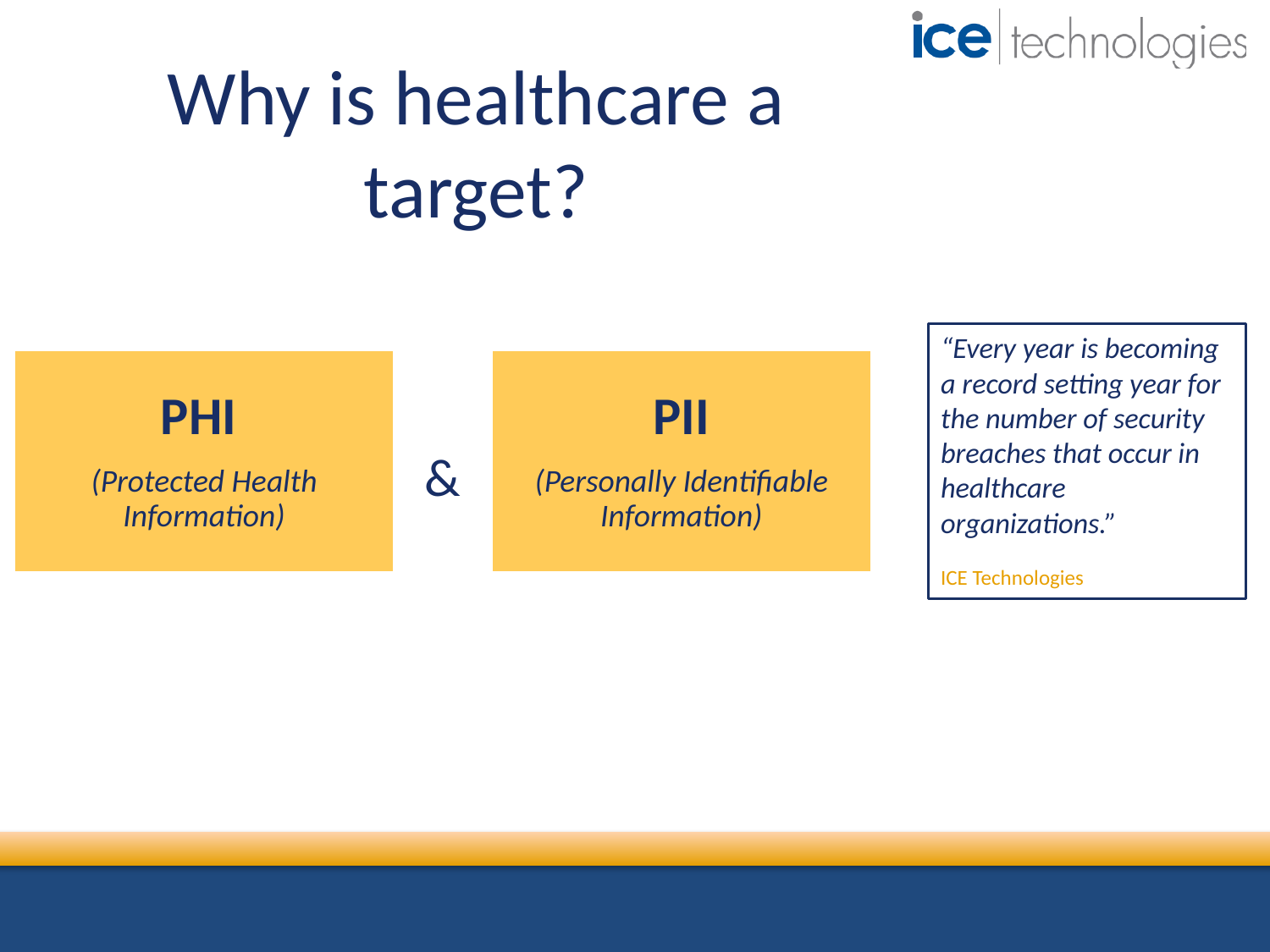

# Why is healthcare a target?
“Every year is becoming a record setting year for the number of security breaches that occur in healthcare organizations.”
ICE Technologies
PHI
(Protected Health Information)
PII
(Personally Identifiable Information)
&